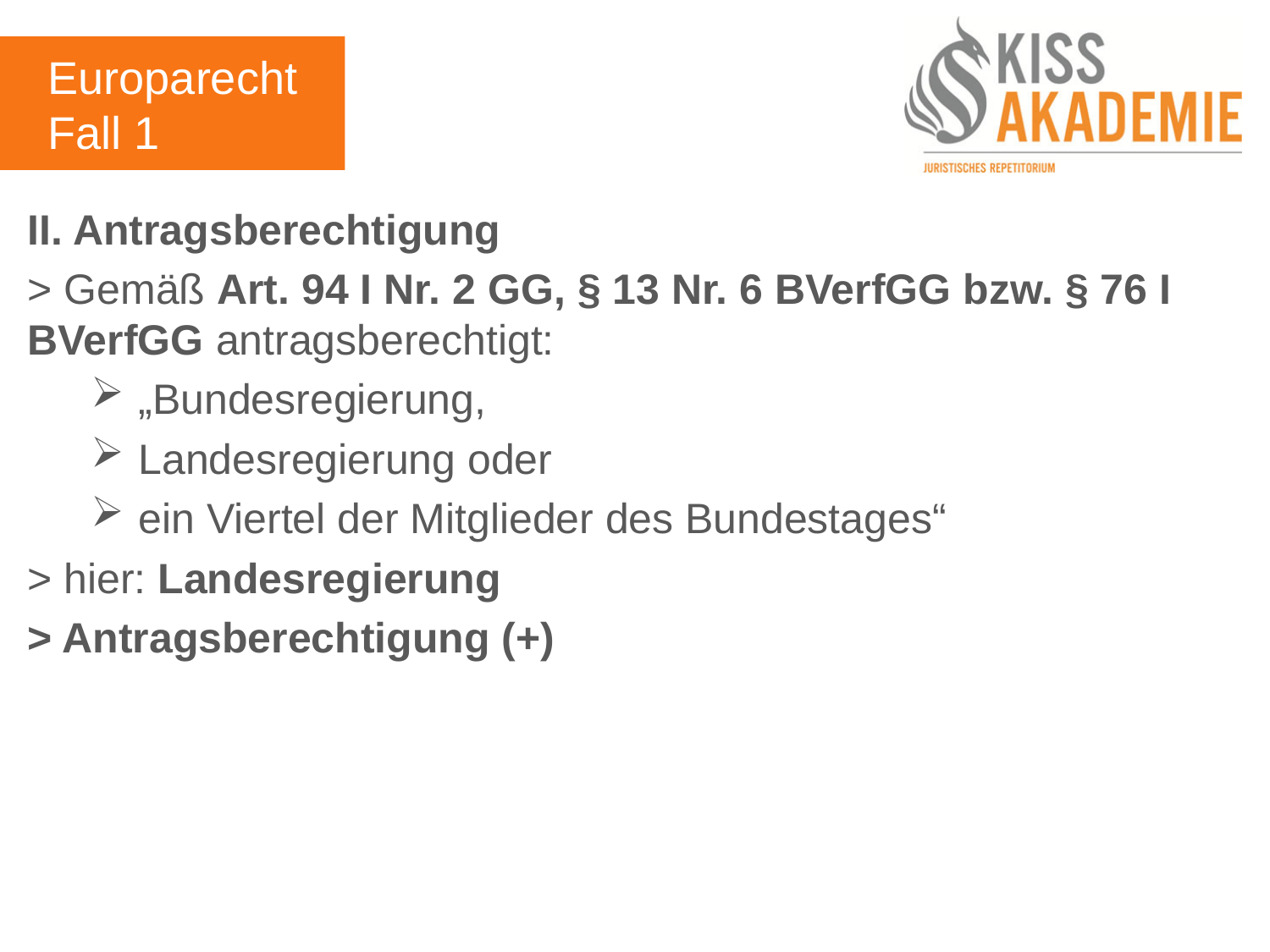

Europarecht
Fall 1
II. Antragsberechtigung
> Gemäß Art. 94 I Nr. 2 GG, § 13 Nr. 6 BVerfGG bzw. § 76 I BVerfGG antragsberechtigt:
„Bundesregierung,
Landesregierung oder
ein Viertel der Mitglieder des Bundestages“
> hier: Landesregierung
> Antragsberechtigung (+)